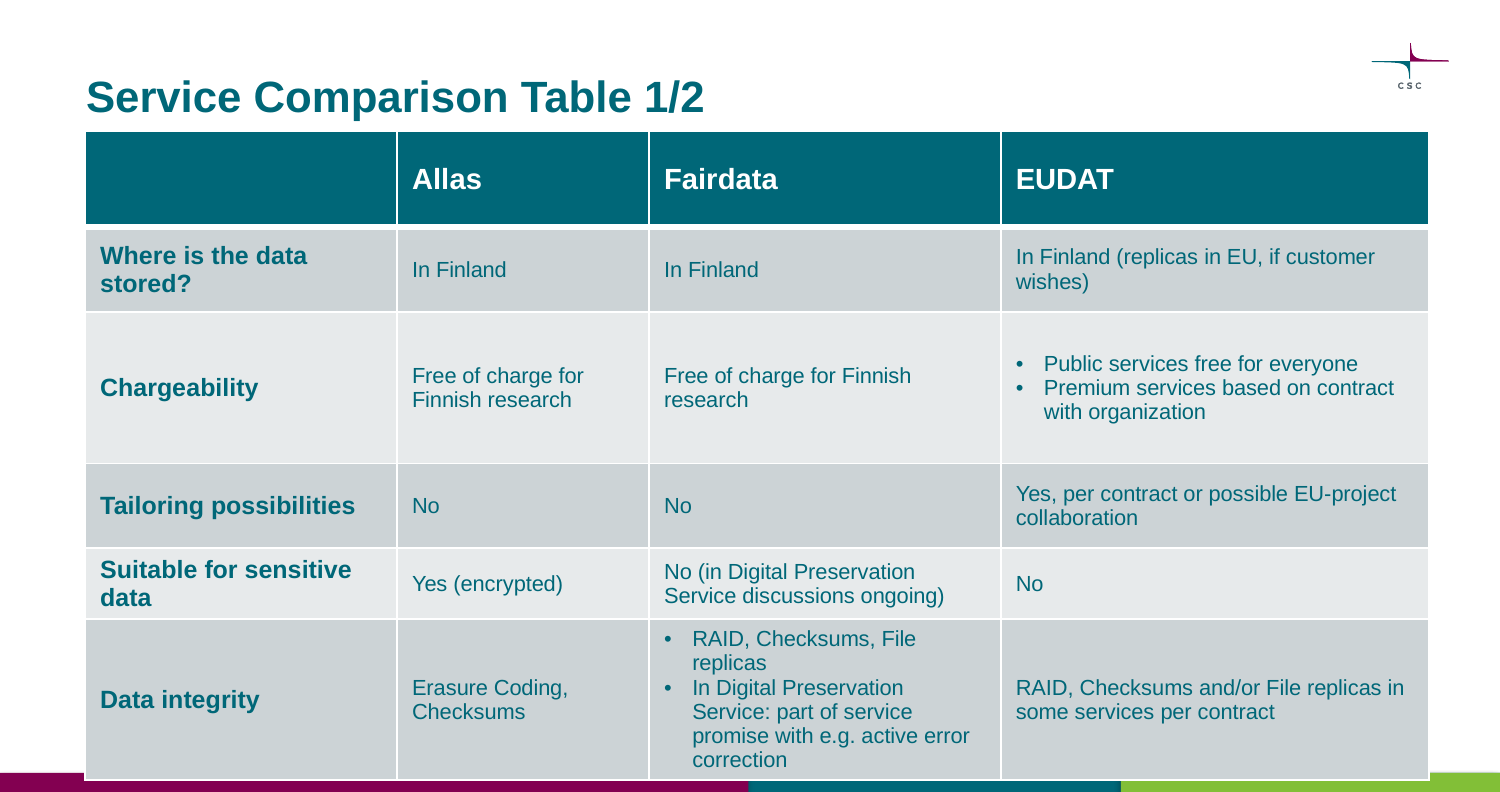

# Service Comparison Table 1/2
|  | Allas | Fairdata | EUDAT |
| --- | --- | --- | --- |
| Where is the data stored? | In Finland | In Finland | In Finland (replicas in EU, if customer wishes) |
| Chargeability | Free of charge for Finnish research | Free of charge for Finnish research | Public services free for everyone  Premium services based on contract with organization |
| Tailoring possibilities | No | No | Yes, per contract or possible EU-project collaboration |
| Suitable for sensitive data | Yes (encrypted) | No (in Digital Preservation Service discussions ongoing) | No |
| Data integrity | Erasure Coding, Checksums | RAID, Checksums, File replicas In Digital Preservation Service: part of service promise with e.g. active error correction | RAID, Checksums and/or File replicas in some services per contract |
10